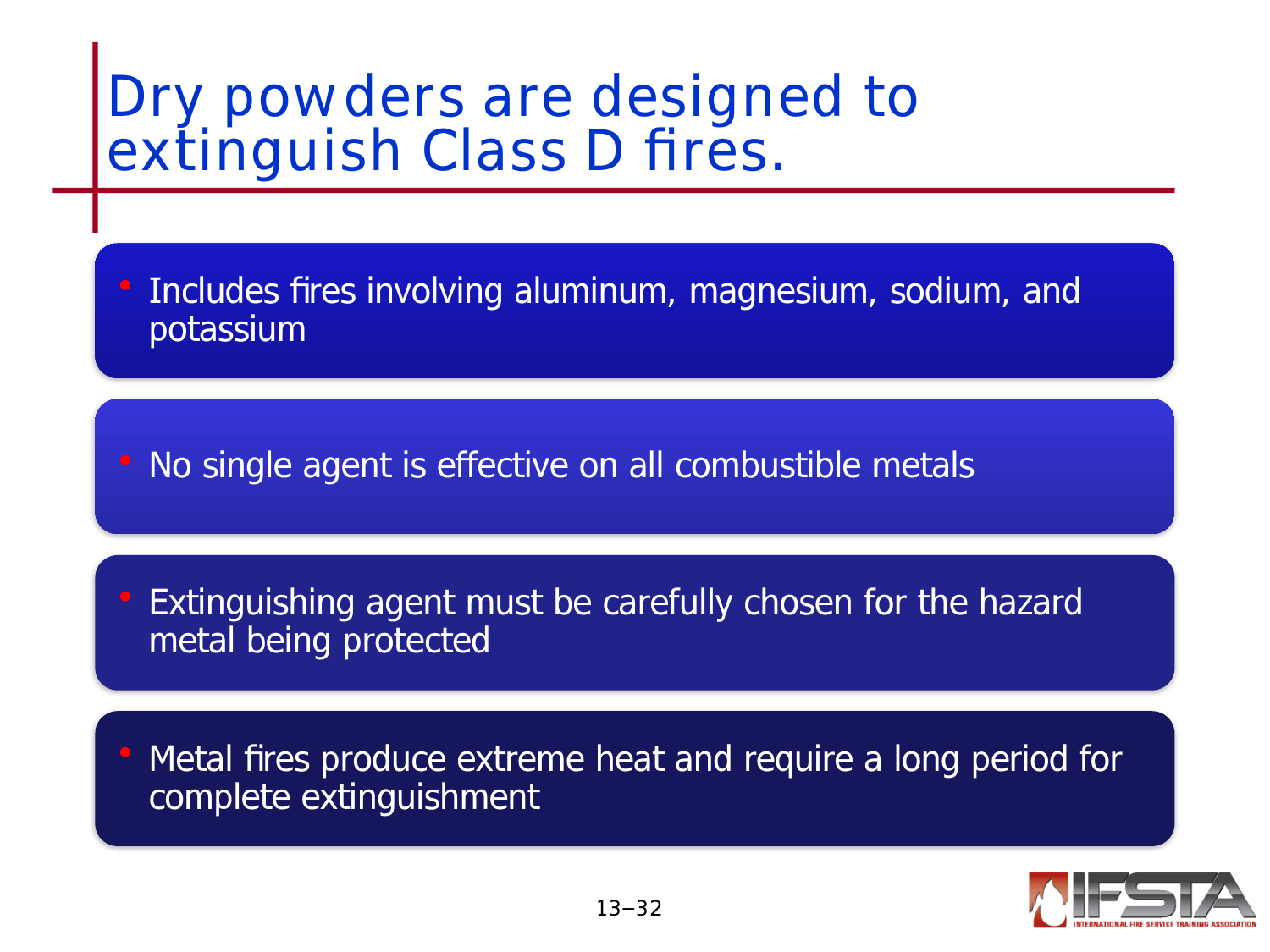

# Dry powders are designed to extinguish Class D fires.
Includes fires involving aluminum, magnesium, sodium, and potassium
No single agent is effective on all combustible metals
Extinguishing agent must be carefully chosen for the hazard metal being protected
Metal fires produce extreme heat and require a long period for complete extinguishment
13–32